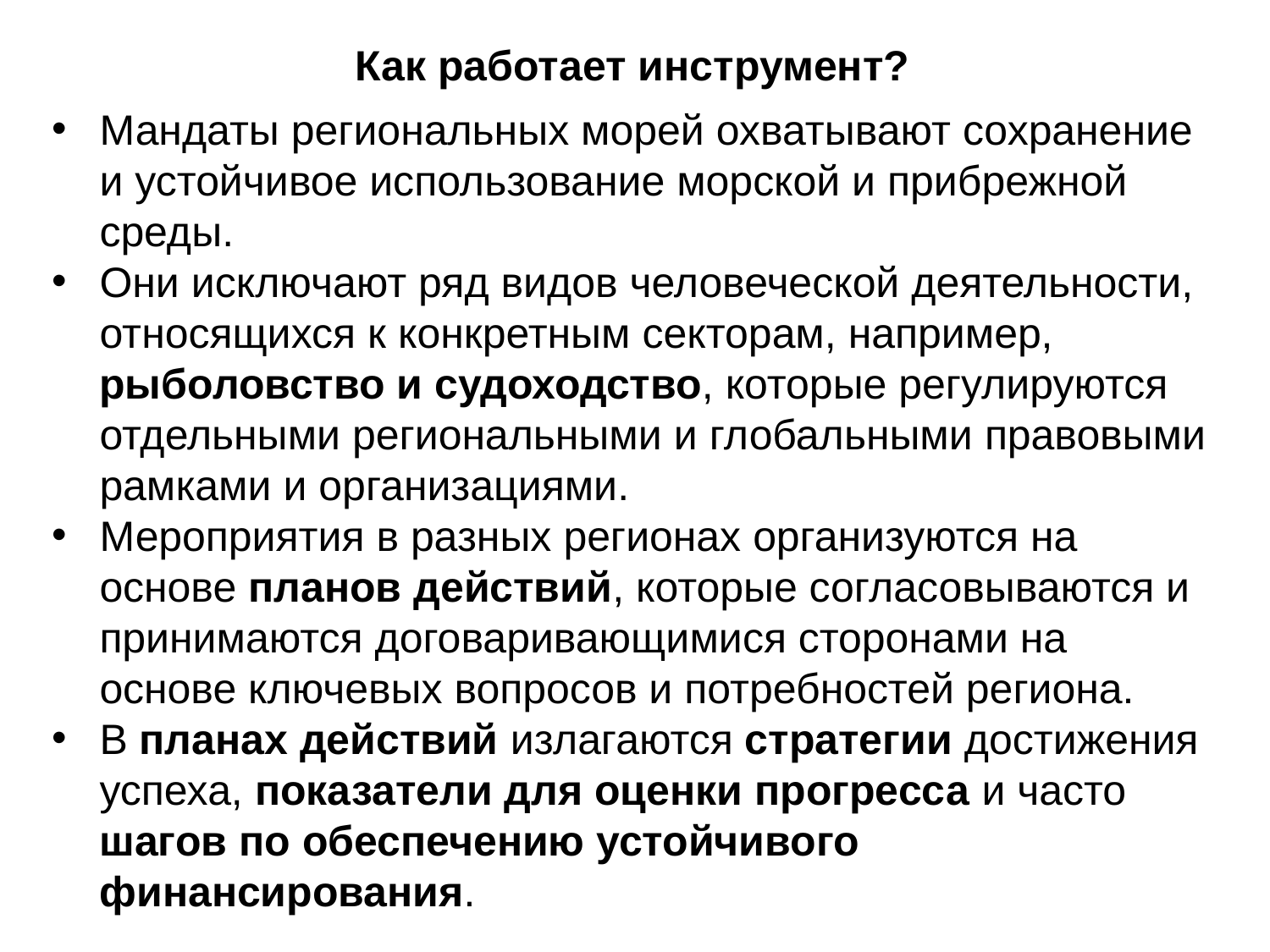

Как работает инструмент?
Мандаты региональных морей охватывают сохранение и устойчивое использование морской и прибрежной среды.
Они исключают ряд видов человеческой деятельности, относящихся к конкретным секторам, например, рыболовство и судоходство, которые регулируются отдельными региональными и глобальными правовыми рамками и организациями.
Мероприятия в разных регионах организуются на основе планов действий, которые согласовываются и принимаются договаривающимися сторонами на основе ключевых вопросов и потребностей региона.
В планах действий излагаются стратегии достижения успеха, показатели для оценки прогресса и часто шагов по обеспечению устойчивого финансирования.